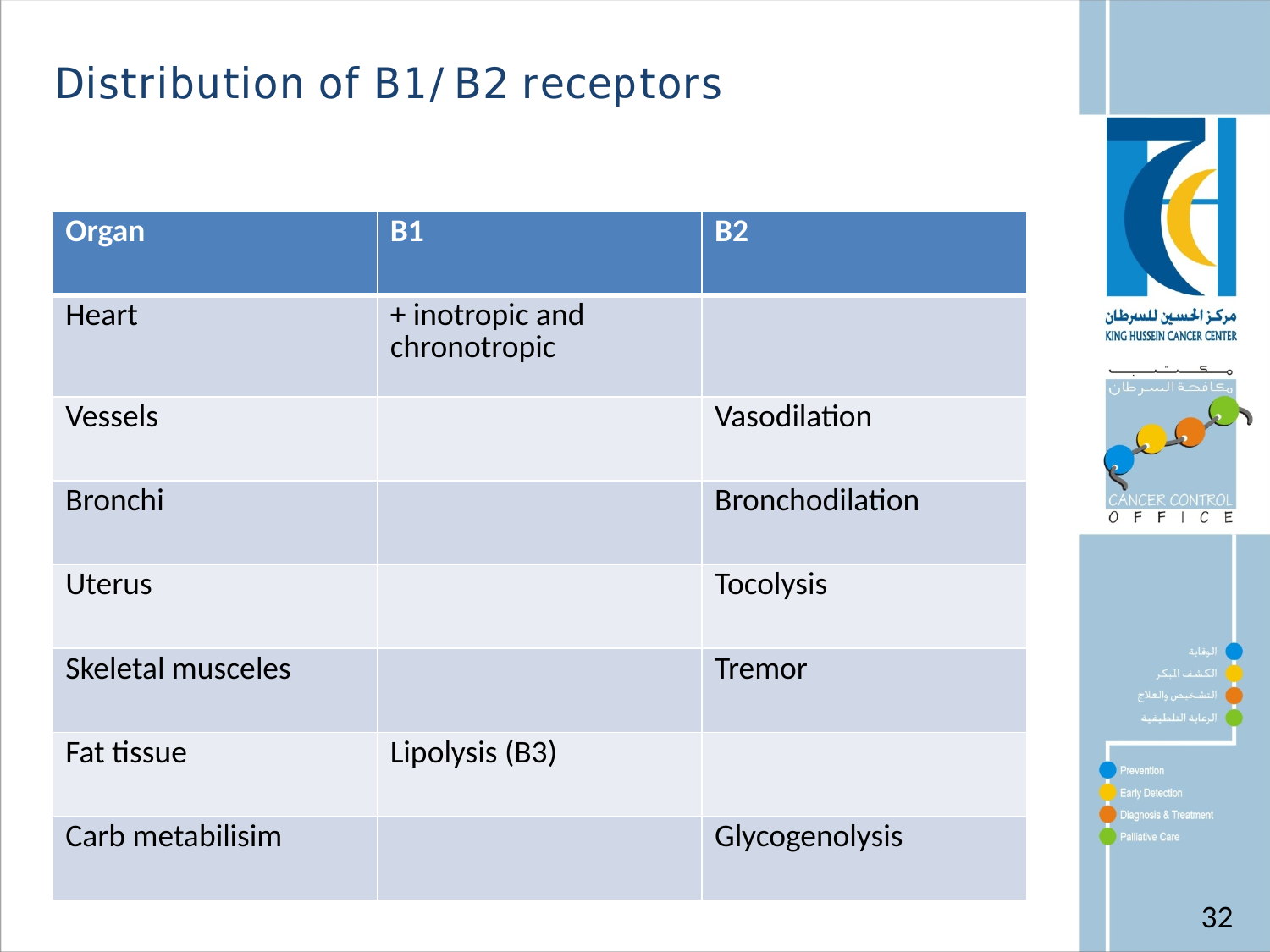

# Distribution of B1/B2 receptors
| Organ | B1 | B2 |
| --- | --- | --- |
| Heart | + inotropic and chronotropic |  |
| Vessels |  | Vasodilation |
| Bronchi |  | Bronchodilation |
| Uterus |  | Tocolysis |
| Skeletal musceles |  | Tremor |
| Fat tissue | Lipolysis (B3) |  |
| Carb metabilisim |  | Glycogenolysis |